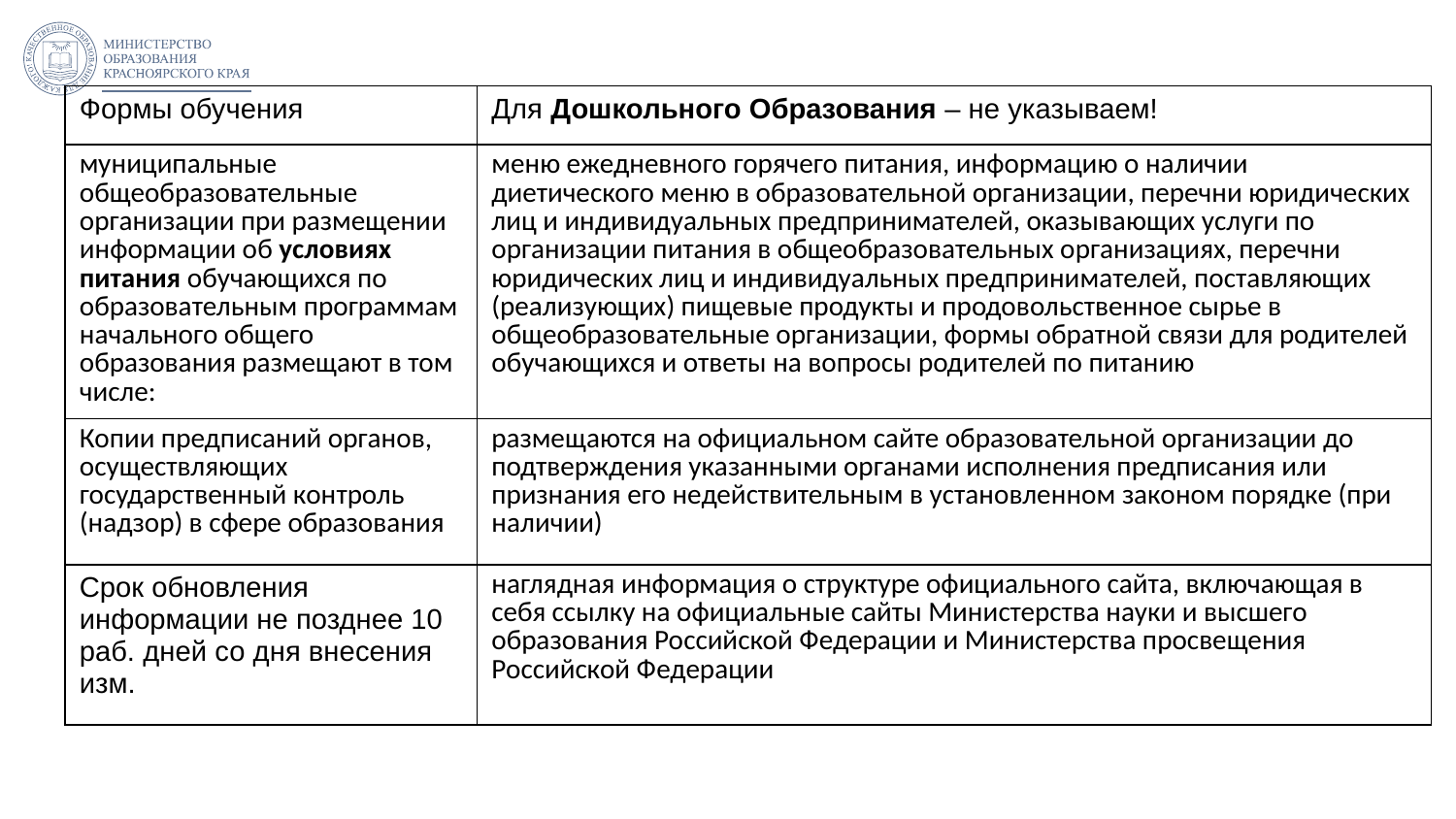

| Формы обучения | Для Дошкольного Образования – не указываем! |
| --- | --- |
| муниципальные общеобразовательные организации при размещении информации об условиях питания обучающихся по образовательным программам начального общего образования размещают в том числе: | меню ежедневного горячего питания, информацию о наличии диетического меню в образовательной организации, перечни юридических лиц и индивидуальных предпринимателей, оказывающих услуги по организации питания в общеобразовательных организациях, перечни юридических лиц и индивидуальных предпринимателей, поставляющих (реализующих) пищевые продукты и продовольственное сырье в общеобразовательные организации, формы обратной связи для родителей обучающихся и ответы на вопросы родителей по питанию |
| Копии предписаний органов, осуществляющих государственный контроль (надзор) в сфере образования | размещаются на официальном сайте образовательной организации до подтверждения указанными органами исполнения предписания или признания его недействительным в установленном законом порядке (при наличии) |
| Срок обновления информации не позднее 10 раб. дней со дня внесения изм. | наглядная информация о структуре официального сайта, включающая в себя ссылку на официальные сайты Министерства науки и высшего образования Российской Федерации и Министерства просвещения Российской Федерации |
33